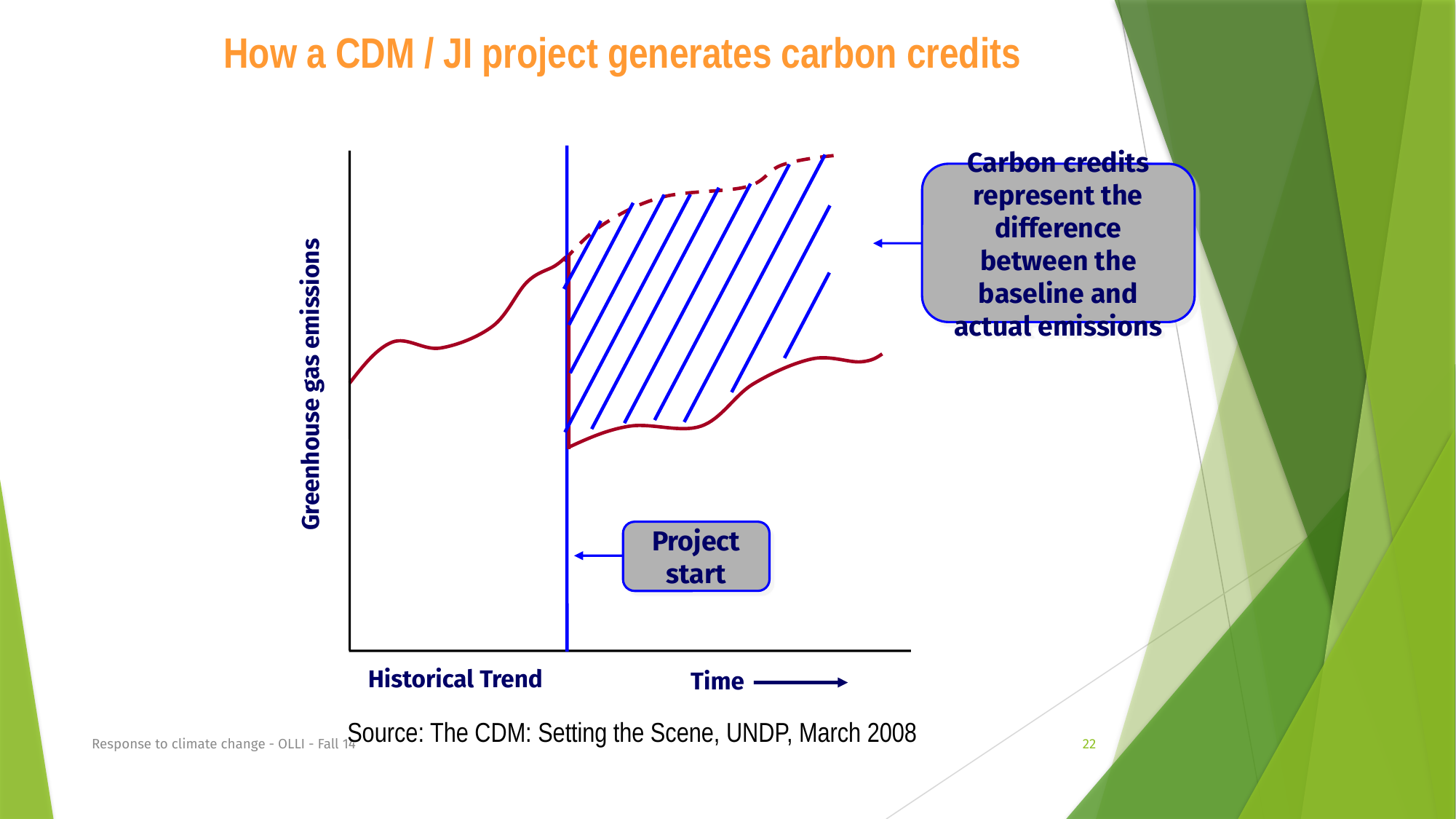

How a CDM / JI project generates carbon credits

Greenhouse gas emissions
Project start

Historical Trend

Carbon credits represent the difference between the baseline and actual emissions

Time

Source: The CDM: Setting the Scene, UNDP, March 2008
Response to climate change - OLLI - Fall 14
22